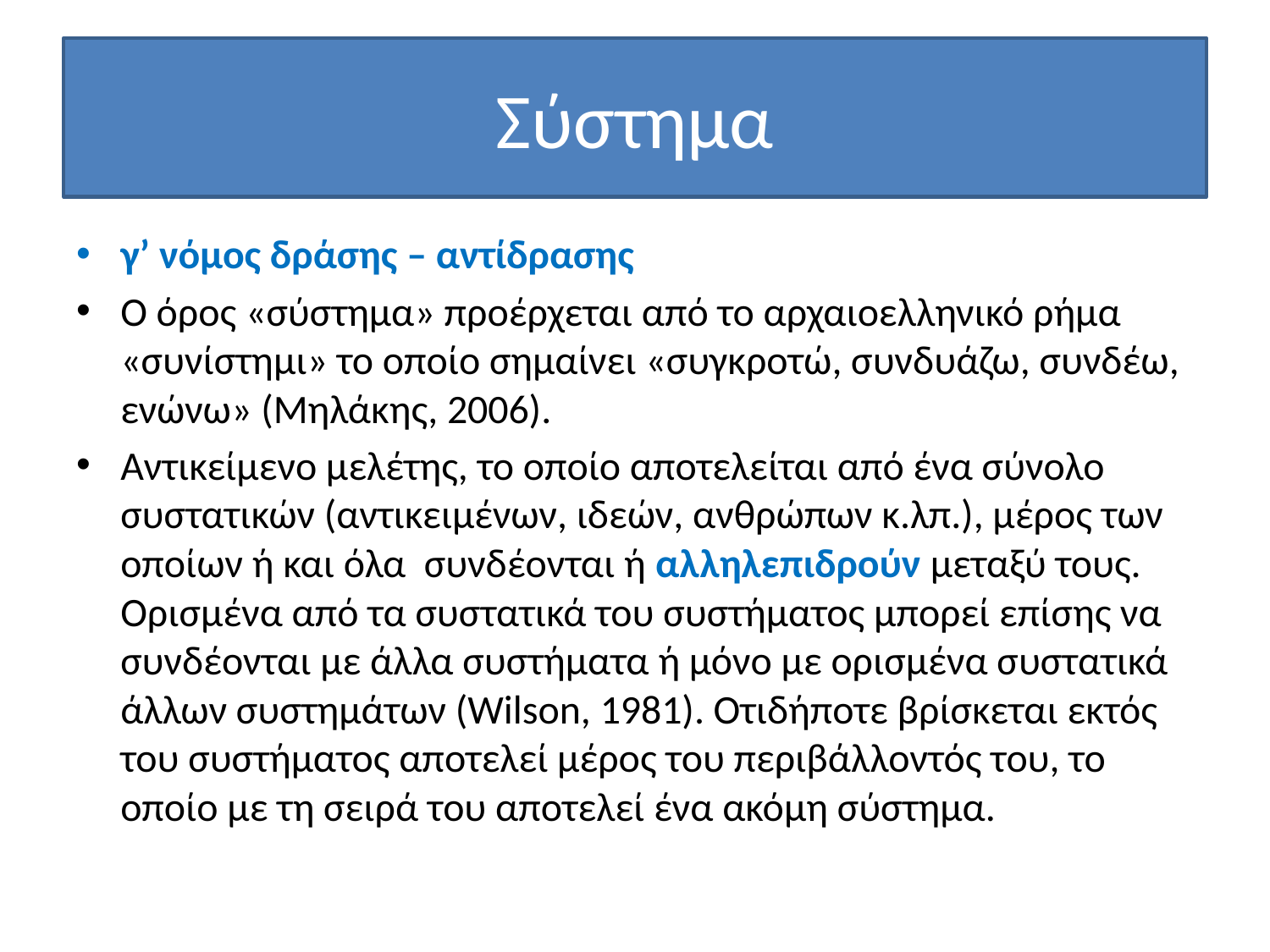

# Σύστημα
γ’ νόμος δράσης – αντίδρασης
Ο όρος «σύστημα» προέρχεται από το αρχαιοελληνικό ρήμα «συνίστημι» το οποίο σημαίνει «συγκροτώ, συνδυάζω, συνδέω, ενώνω» (Μηλάκης, 2006).
Αντικείμενο μελέτης, το οποίο αποτελείται από ένα σύνολο συστατικών (αντικειμένων, ιδεών, ανθρώπων κ.λπ.), μέρος των οποίων ή και όλα  συνδέονται ή αλληλεπιδρούν μεταξύ τους. Ορισμένα από τα συστατικά του συστήματος μπορεί επίσης να συνδέονται με άλλα συστήματα ή μόνο με ορισμένα συστατικά άλλων συστημάτων (Wilson, 1981). Οτιδήποτε βρίσκεται εκτός του συστήματος αποτελεί μέρος του περιβάλλοντός του, το οποίο με τη σειρά του αποτελεί ένα ακόμη σύστημα.